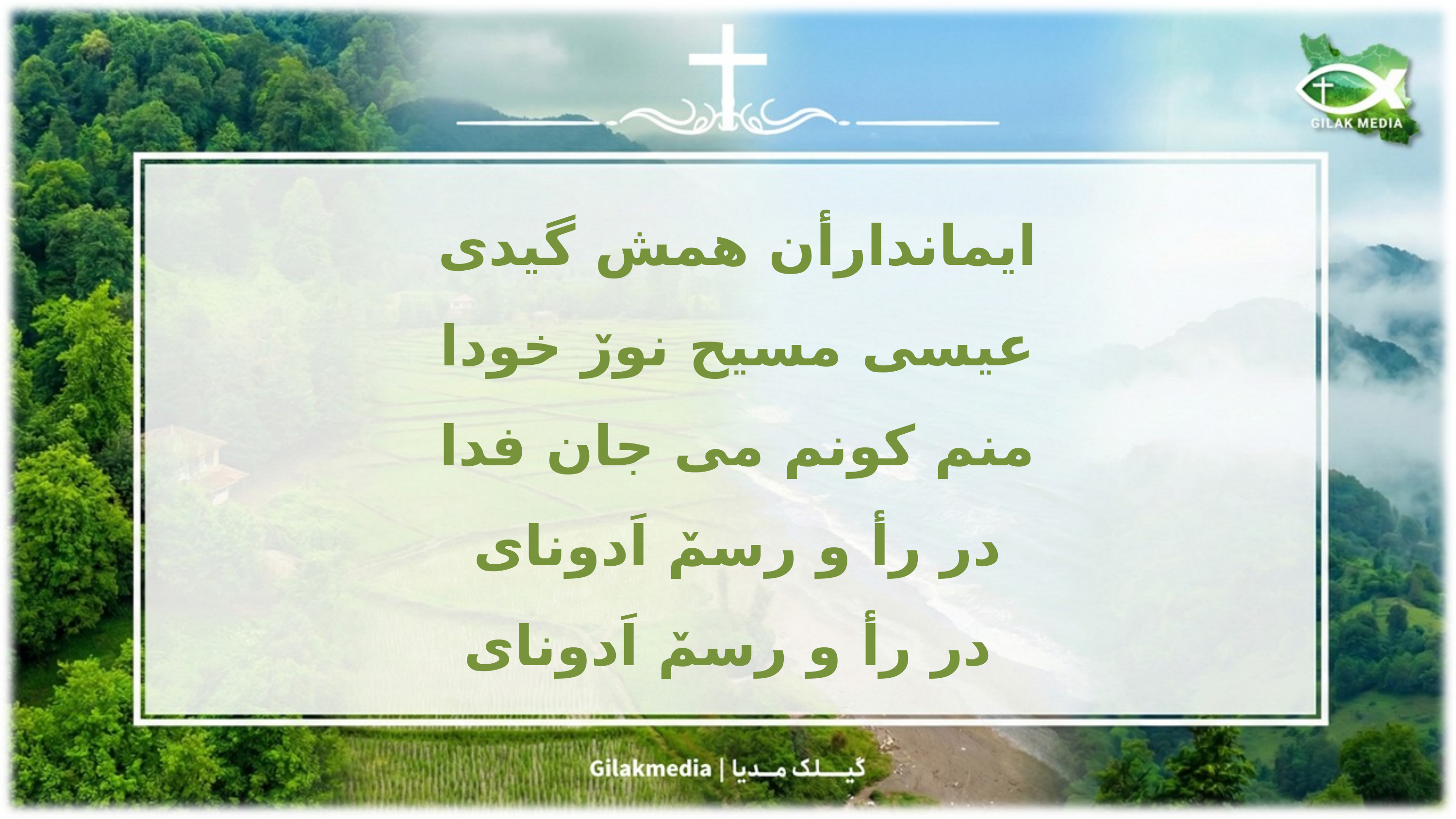

ایماندارأن همش گیدی
عیسی مسیح نورٚ خودا
منم کونم می جان فدا
در رأ و رسمٚ اَدونای
در رأ و رسمٚ اَدونای